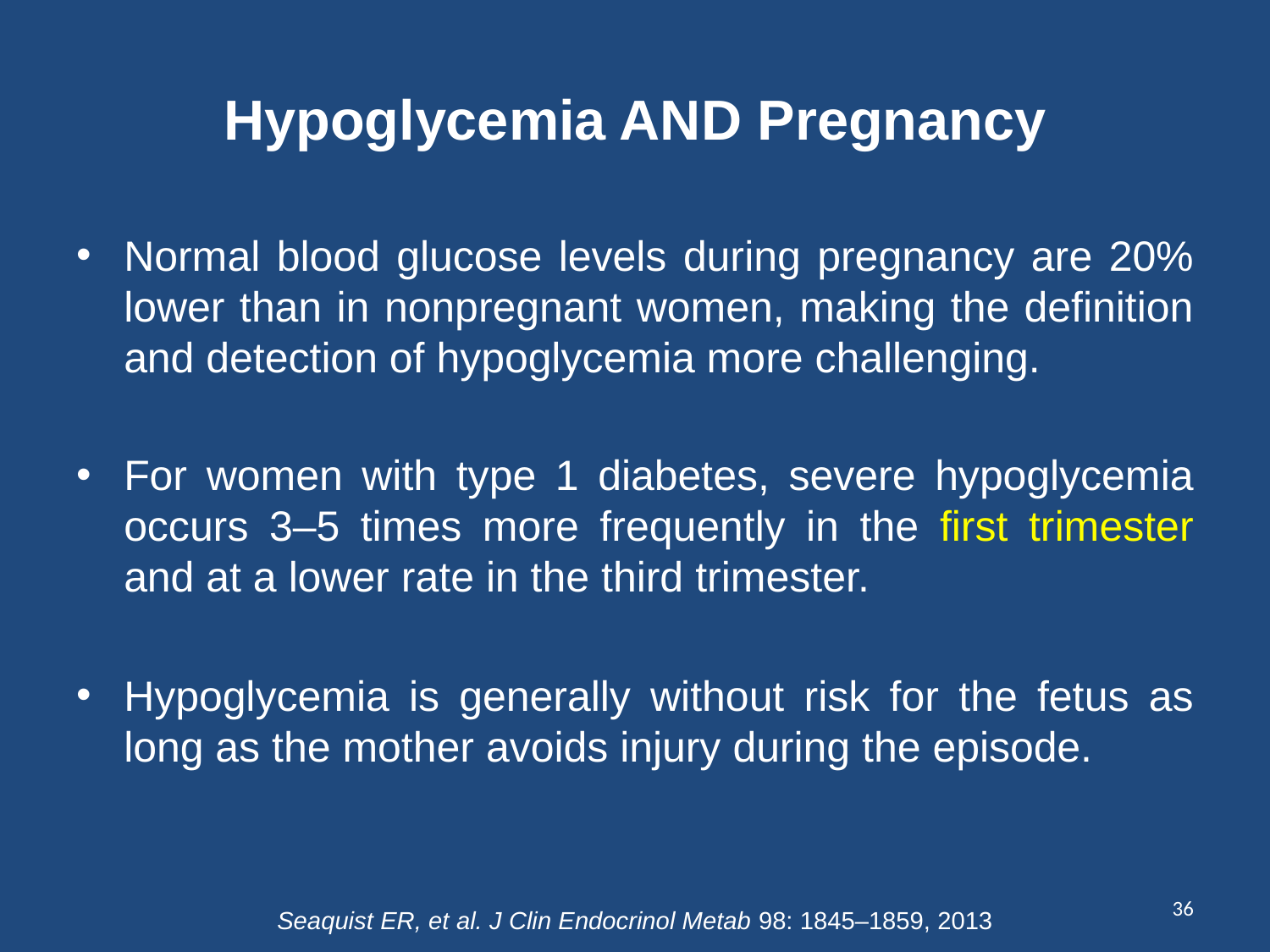

# Hypoglycemia AND Pregnancy
Normal blood glucose levels during pregnancy are 20% lower than in nonpregnant women, making the definition and detection of hypoglycemia more challenging.

For women with type 1 diabetes, severe hypoglycemia occurs 3–5 times more frequently in the first trimester and at a lower rate in the third trimester.

Hypoglycemia is generally without risk for the fetus as long as the mother avoids injury during the episode.
36
Seaquist ER, et al. J Clin Endocrinol Metab 98: 1845–1859, 2013